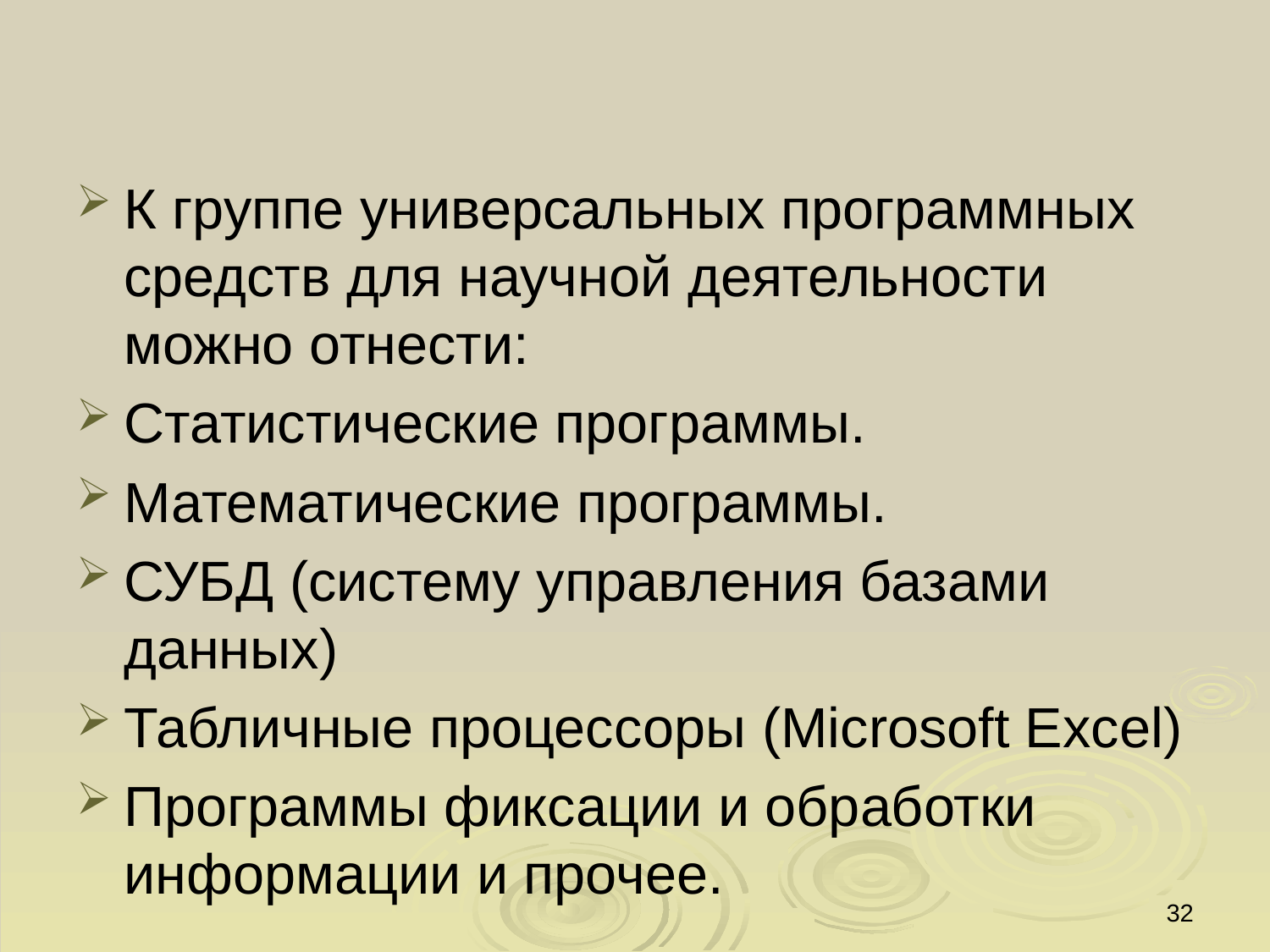

#
К группе универсальных программных средств для научной деятельности можно отнести:
Статистические программы.
Математические программы.
СУБД (систему управления базами данных)
Табличные процессоры (Microsoft Excel)
Программы фиксации и обработки информации и прочее.

32